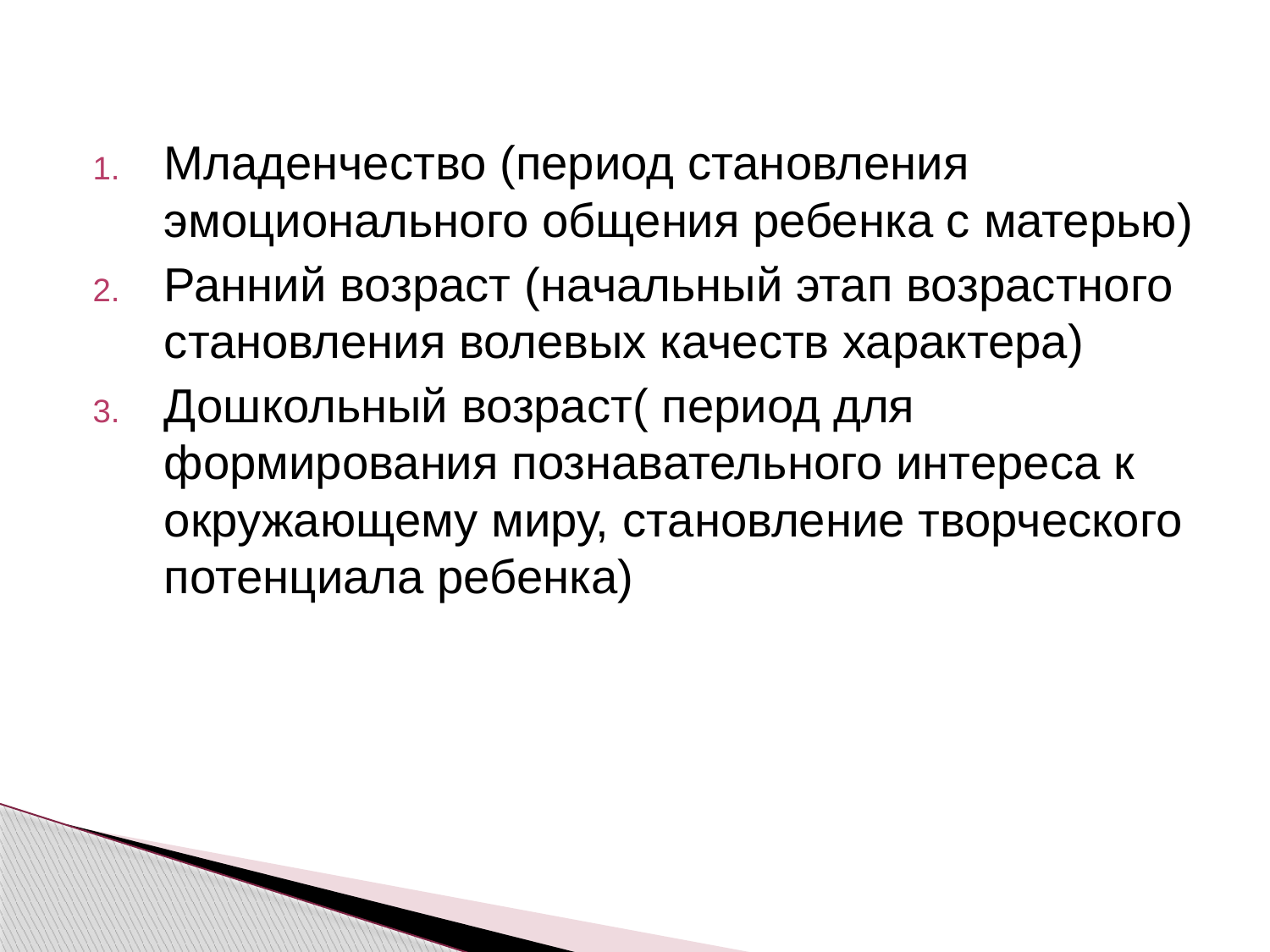

Младенчество (период становления эмоционального общения ребенка с матерью)
Ранний возраст (начальный этап возрастного становления волевых качеств характера)
Дошкольный возраст( период для формирования познавательного интереса к окружающему миру, становление творческого потенциала ребенка)